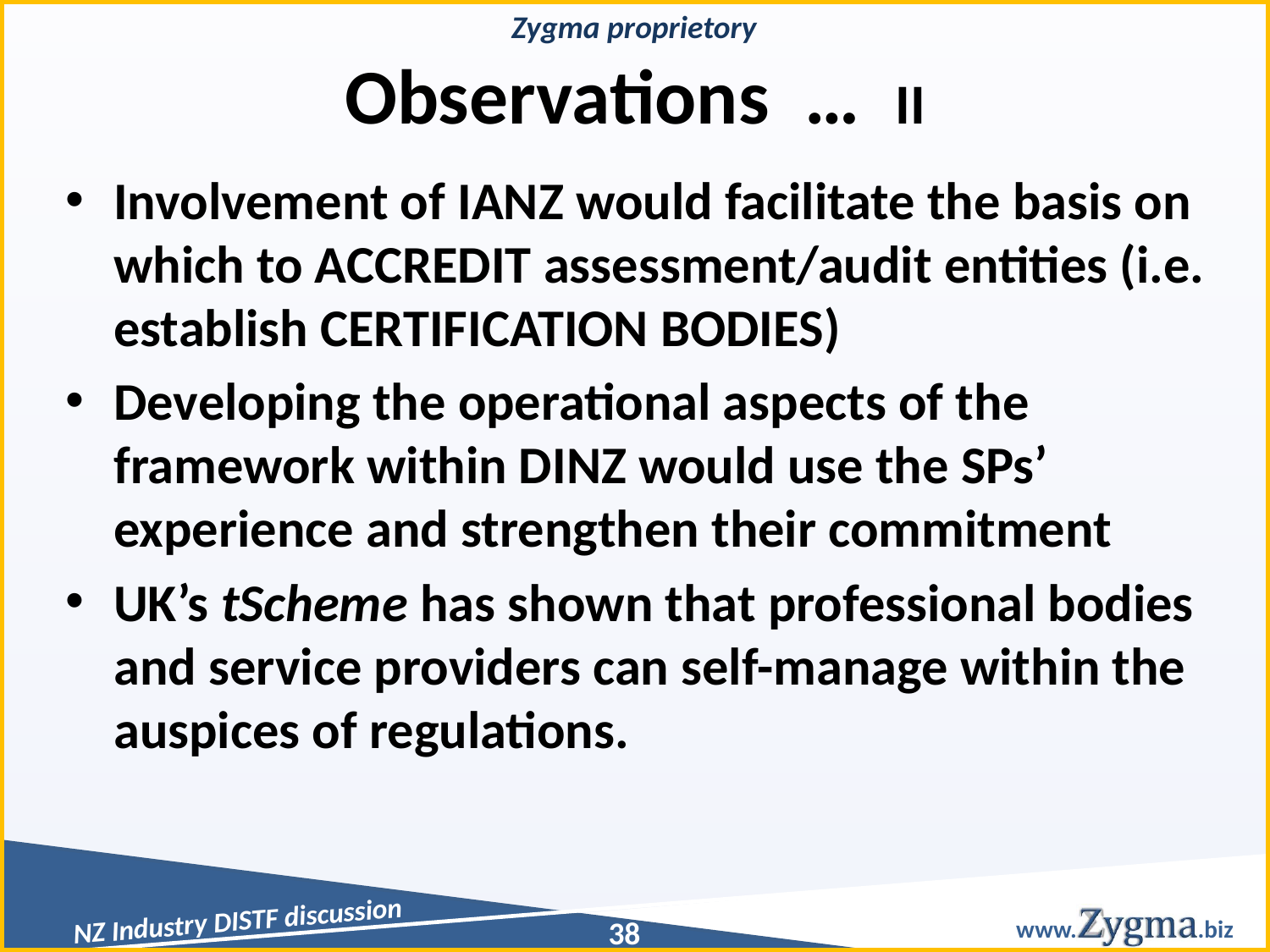

# Observations  …  II
Involvement of IANZ would facilitate the basis on which to ACCREDIT assessment/audit entities (i.e. establish CERTIFICATION BODIES)
Developing the operational aspects of the framework within DINZ would use the SPs’ experience and strengthen their commitment
UK’s tScheme has shown that professional bodies and service providers can self-manage within the auspices of regulations.
38